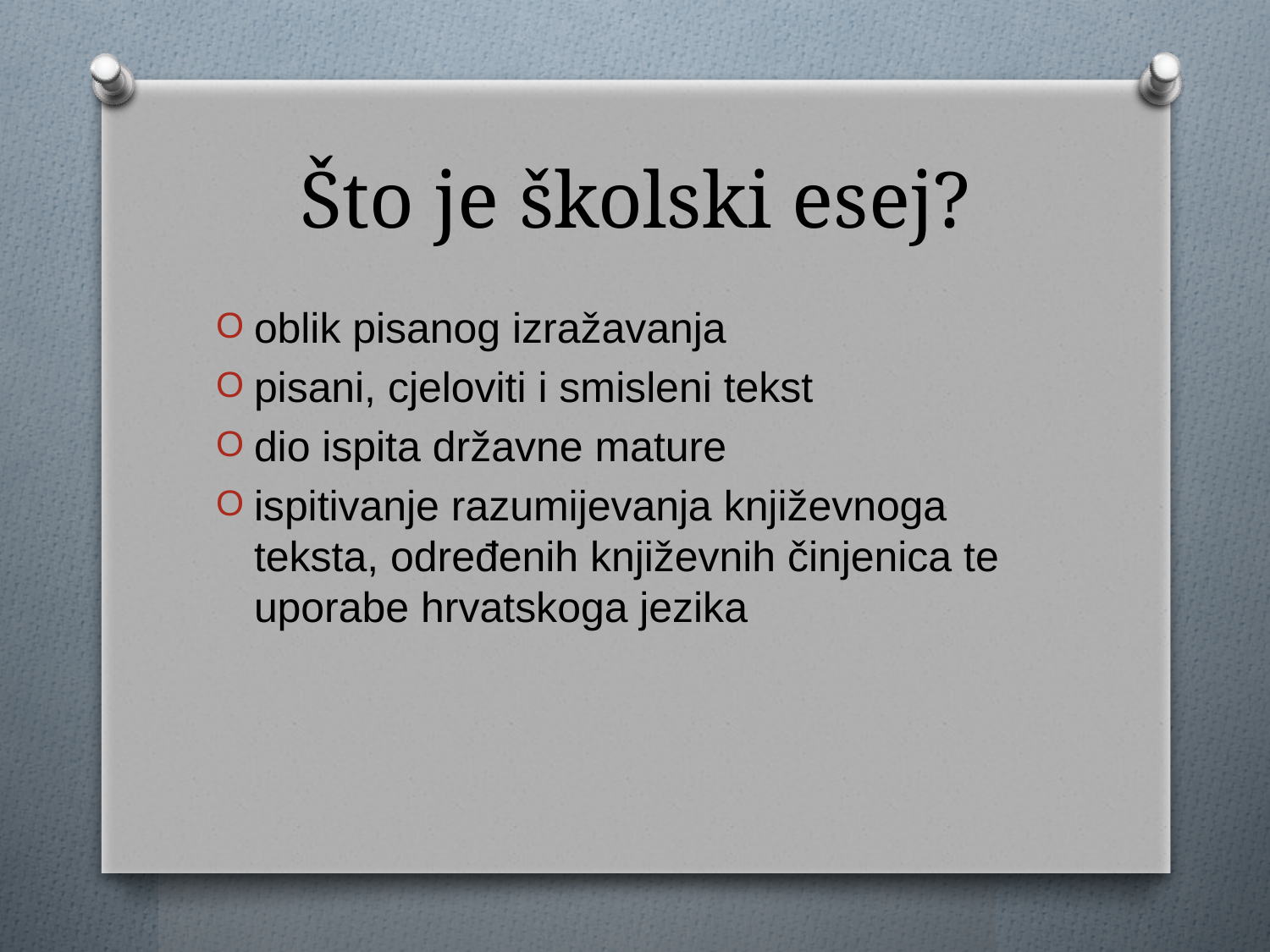

# Što je školski esej?
oblik pisanog izražavanja
pisani, cjeloviti i smisleni tekst
dio ispita državne mature
ispitivanje razumijevanja književnoga teksta, određenih književnih činjenica te uporabe hrvatskoga jezika